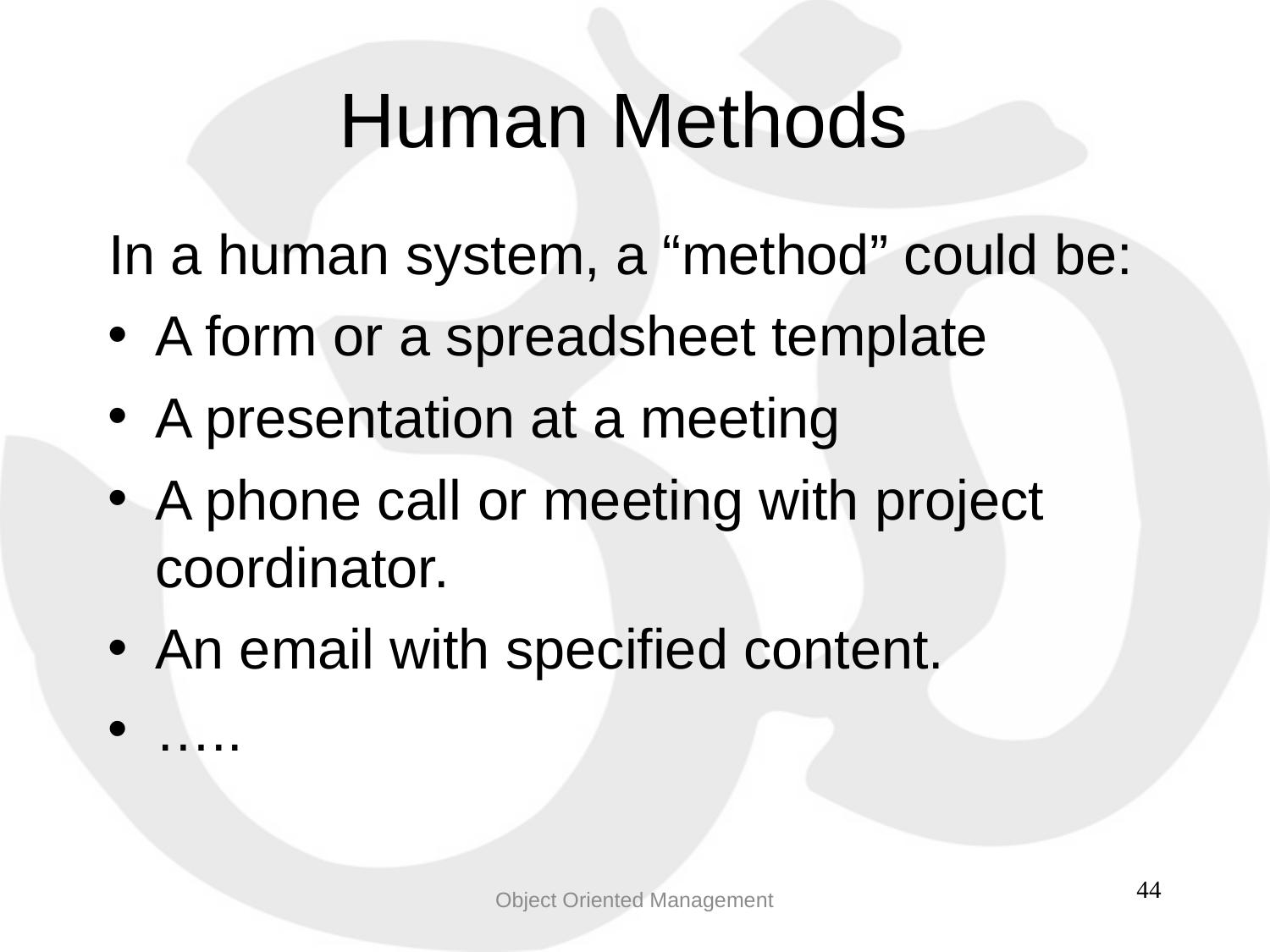

Human Methods
In a human system, a “method” could be:
A form or a spreadsheet template
A presentation at a meeting
A phone call or meeting with project coordinator.
An email with specified content.
…..
Object Oriented Management
44